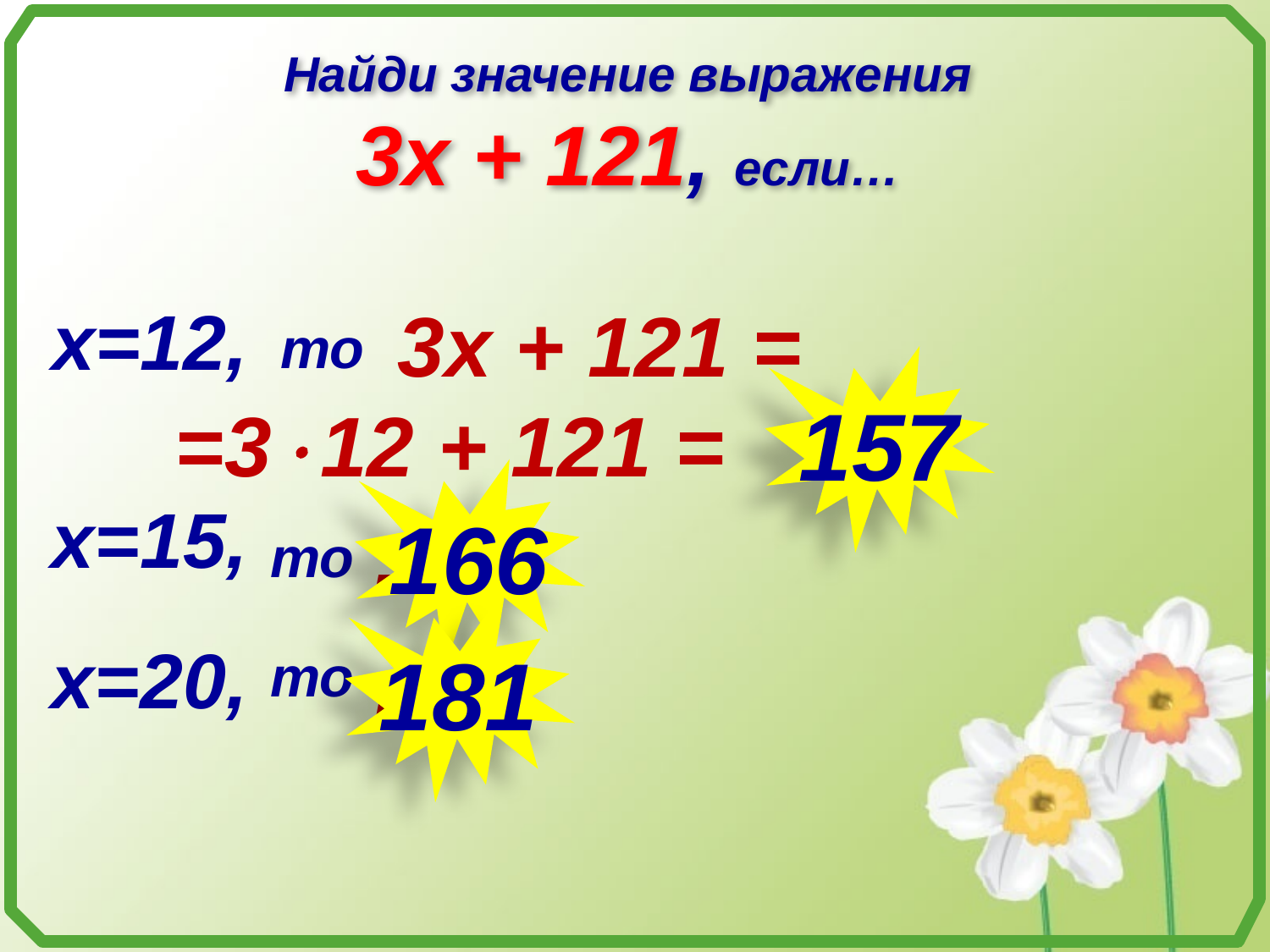

Найди значение выражения
3х + 121, если…
х=12,
3х + 121 =
то
157
=3⋅12 + 121 =

166
х=15,
...
то
181
х=20,
...
то